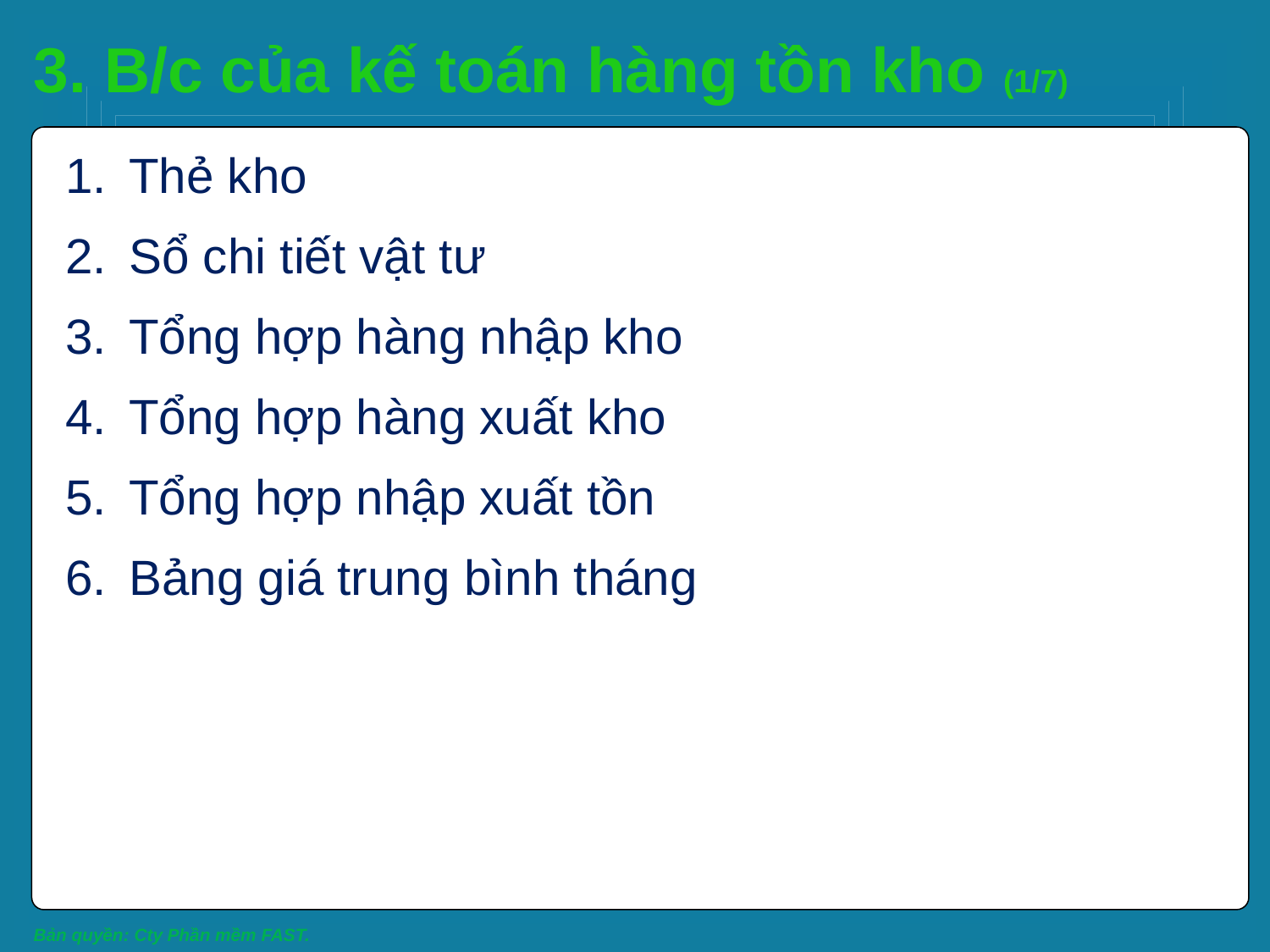

# 3. B/c của kế toán hàng tồn kho (1/7)
Thẻ kho
Sổ chi tiết vật tư
Tổng hợp hàng nhập kho
Tổng hợp hàng xuất kho
Tổng hợp nhập xuất tồn
Bảng giá trung bình tháng